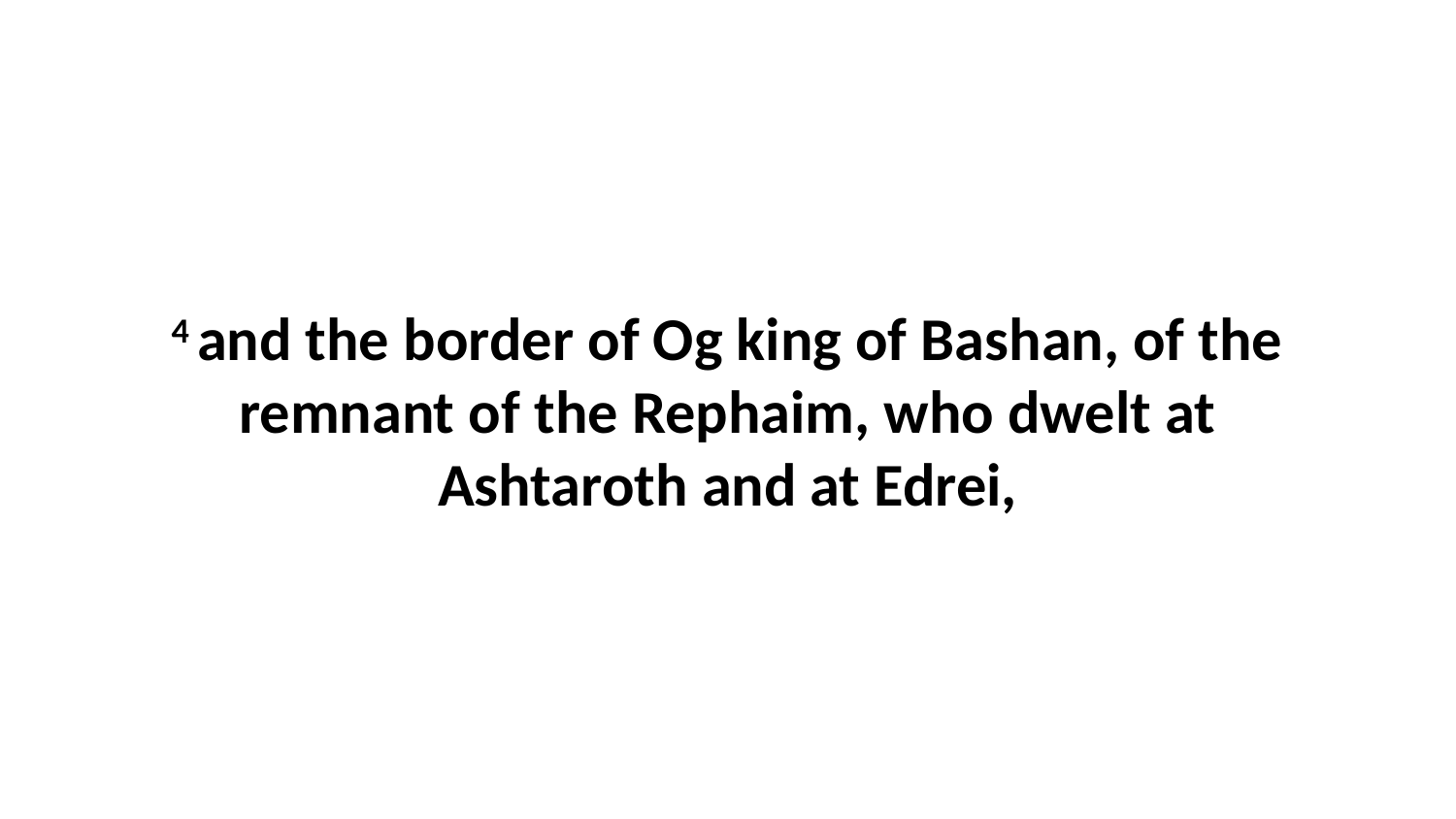

4 and the border of Og king of Bashan, of the remnant of the Rephaim, who dwelt at Ashtaroth and at Edrei,